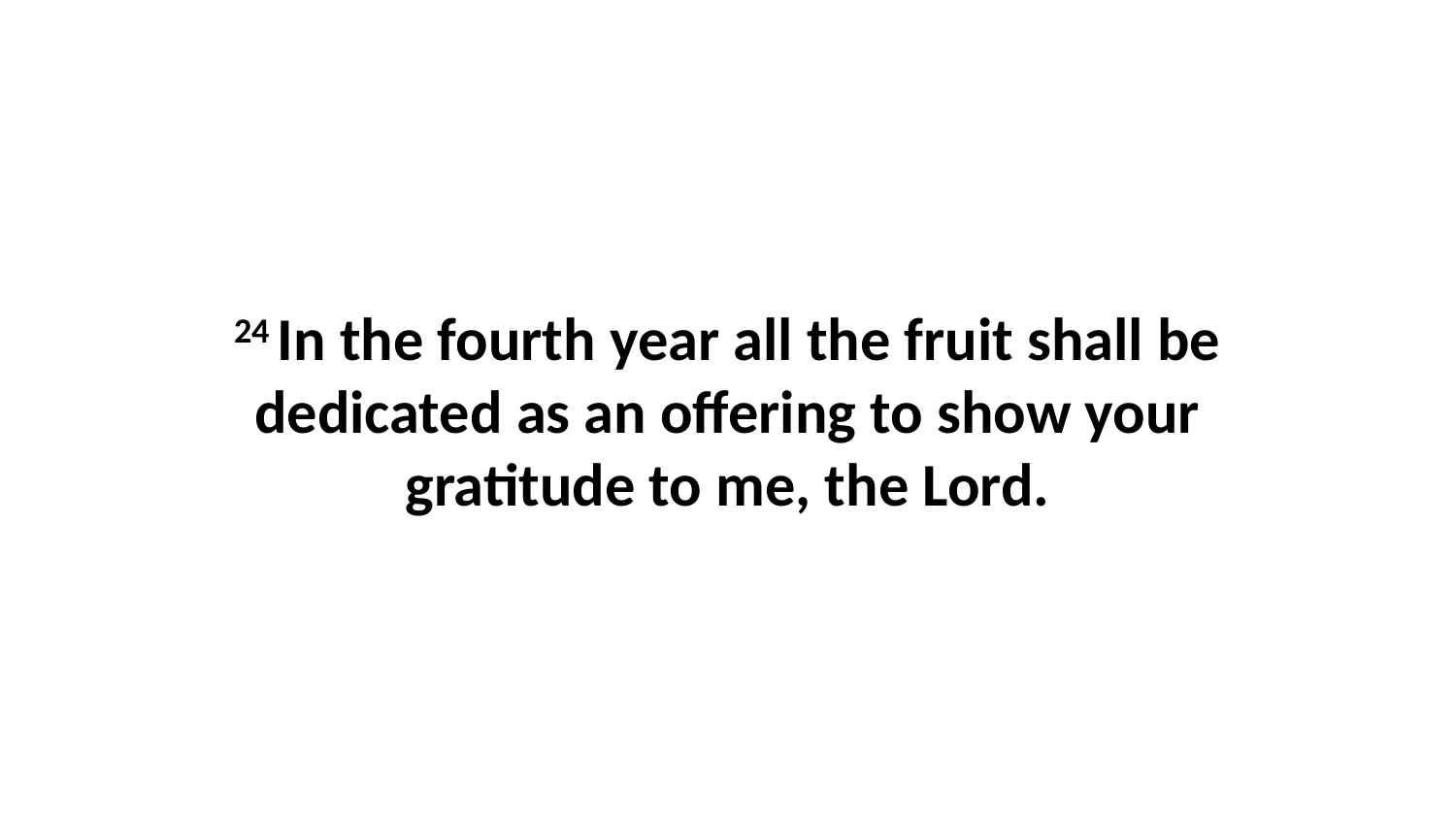

24 In the fourth year all the fruit shall be dedicated as an offering to show your gratitude to me, the Lord.